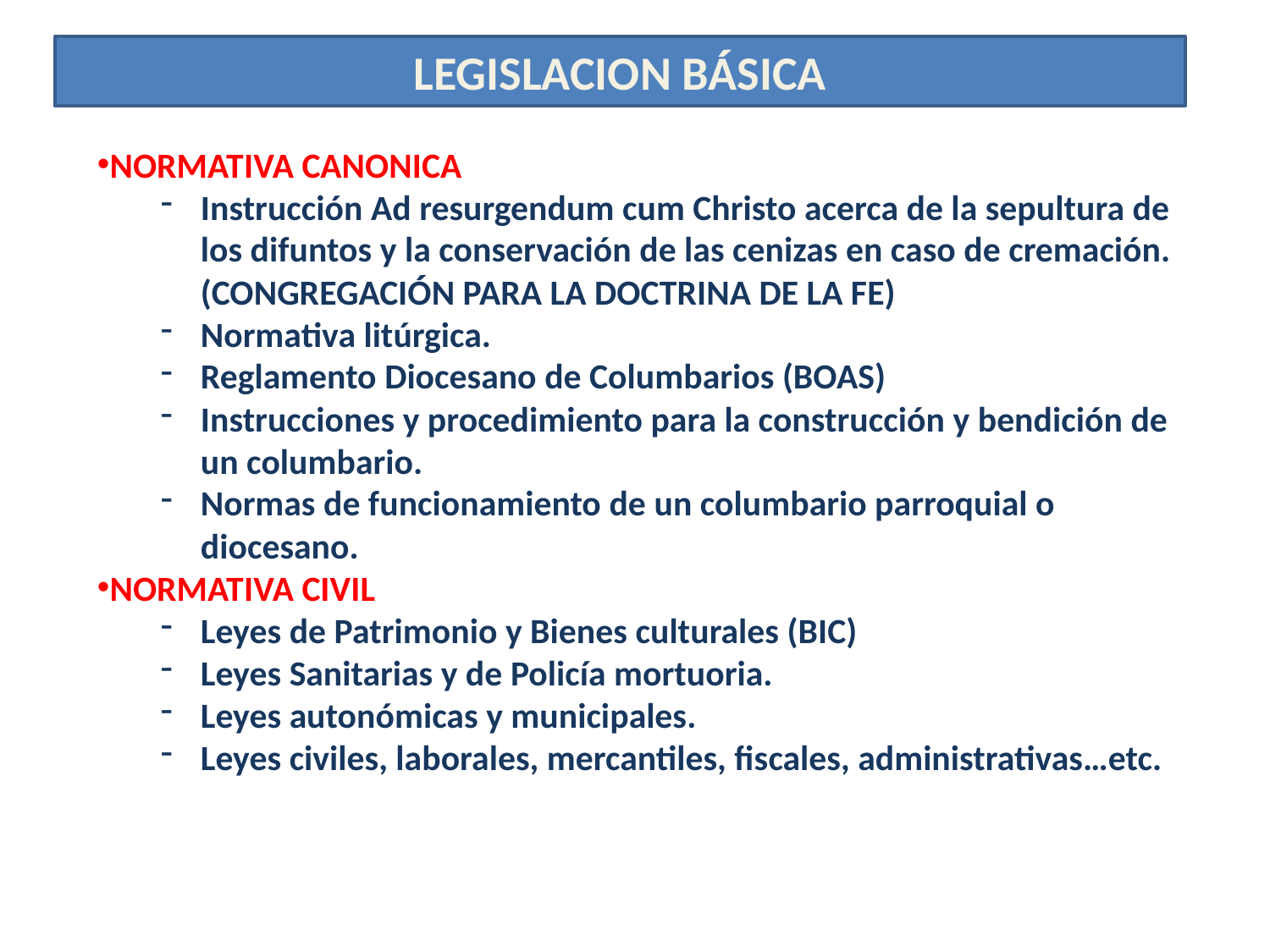

LEGISLACION BÁSICA
NORMATIVA CANONICA
Instrucción Ad resurgendum cum Christo acerca de la sepultura de los difuntos y la conservación de las cenizas en caso de cremación. (CONGREGACIÓN PARA LA DOCTRINA DE LA FE)
Normativa litúrgica.
Reglamento Diocesano de Columbarios (BOAS)
Instrucciones y procedimiento para la construcción y bendición de un columbario.
Normas de funcionamiento de un columbario parroquial o diocesano.
NORMATIVA CIVIL
Leyes de Patrimonio y Bienes culturales (BIC)
Leyes Sanitarias y de Policía mortuoria.
Leyes autonómicas y municipales.
Leyes civiles, laborales, mercantiles, fiscales, administrativas…etc.